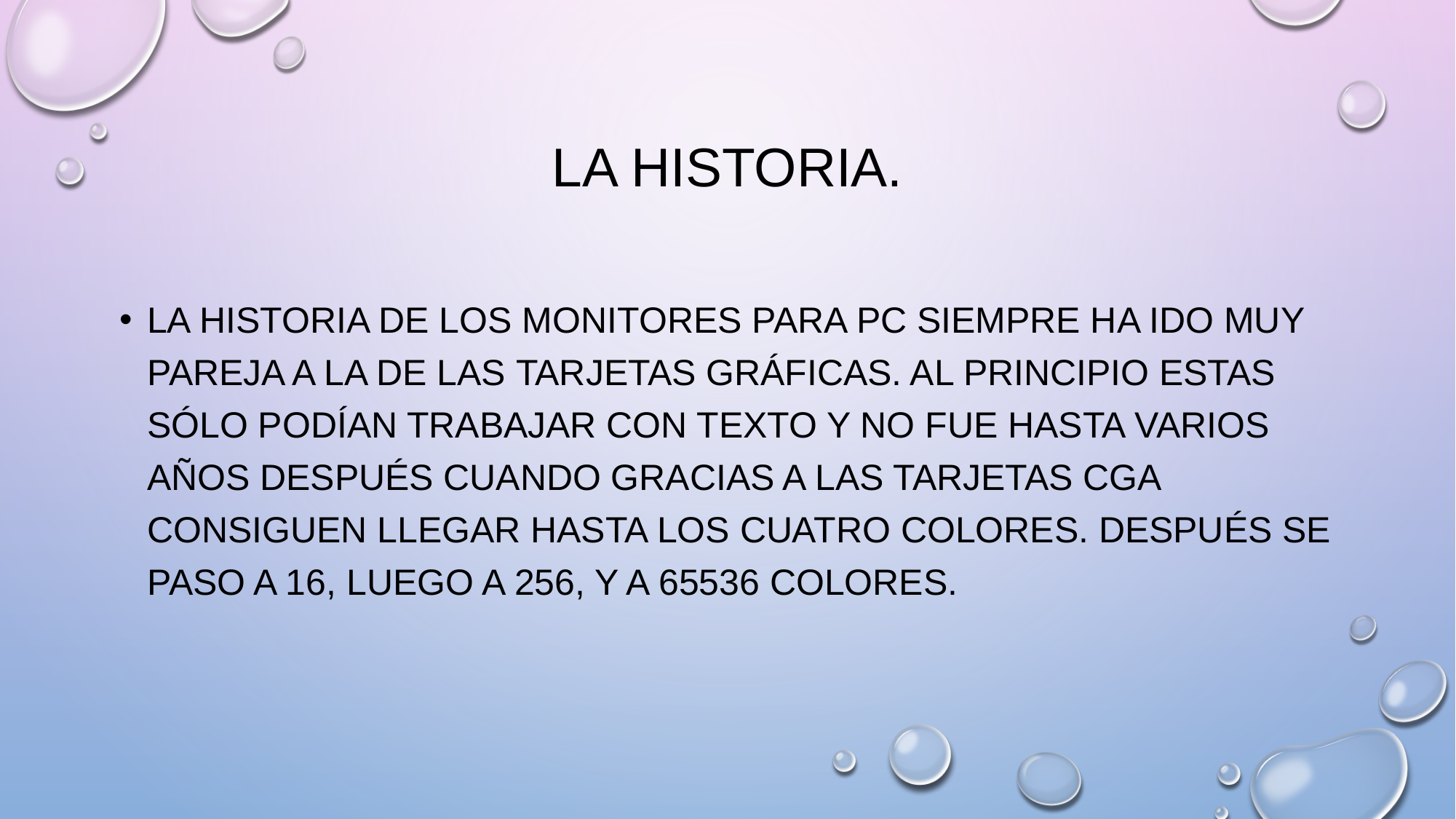

# LA HISTORIA.
La historia de los monitores para PC siempre ha ido muy pareja a la de las tarjetas gráficas. Al principio estas sólo podían trabajar con texto y no fue hasta varios años después cuando gracias a las tarjetas CGA consiguen llegar hasta los cuatro colores. Después se paso a 16, luego a 256, y a 65536 colores.